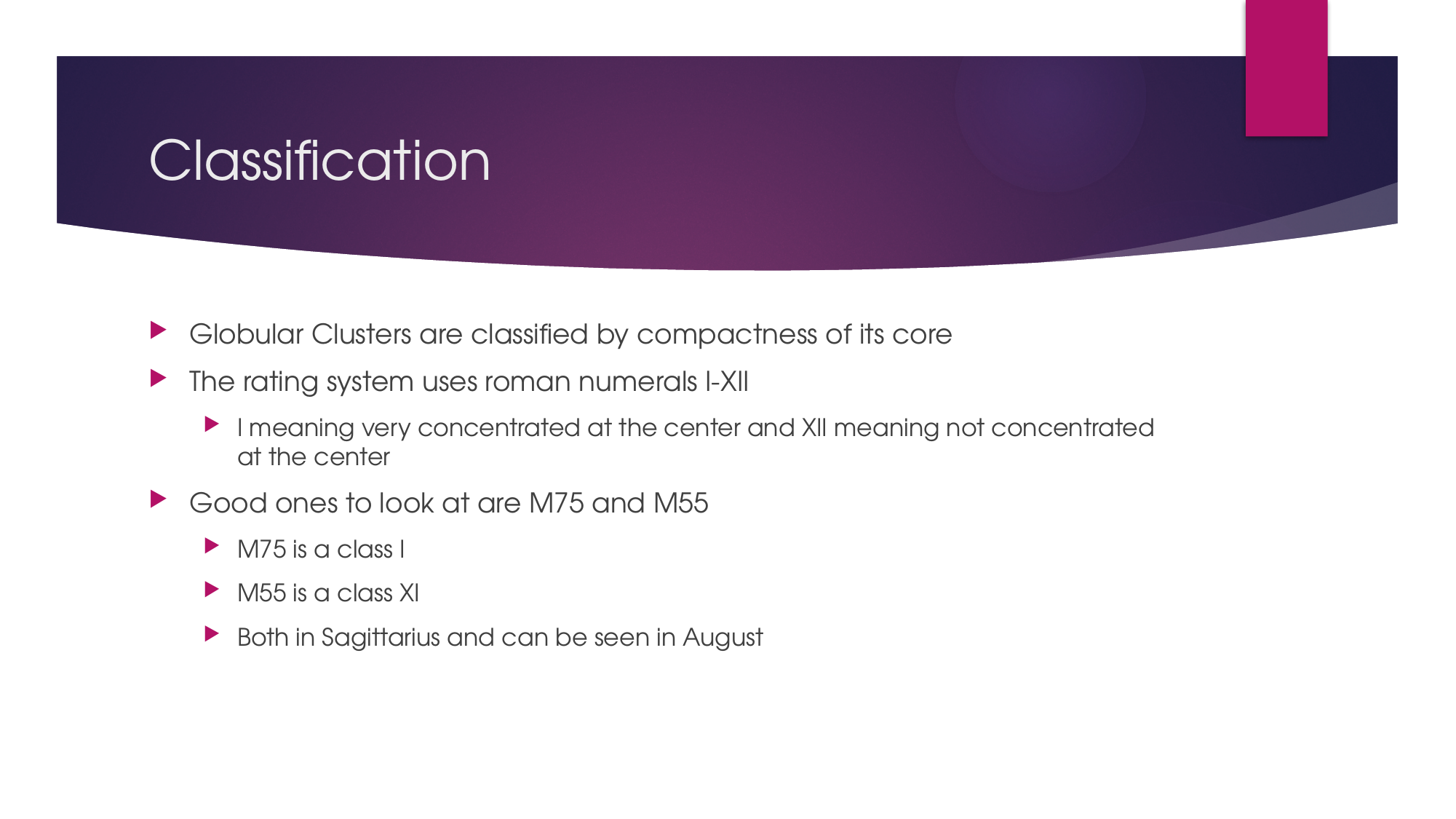

# Classification
Globular Clusters are classified by compactness of its core
The rating system uses roman numerals I-XII
I meaning very concentrated at the center and XII meaning not concentrated at the center
Good ones to look at are M75 and M55
M75 is a class I
M55 is a class XI
Both in Sagittarius and can be seen in August